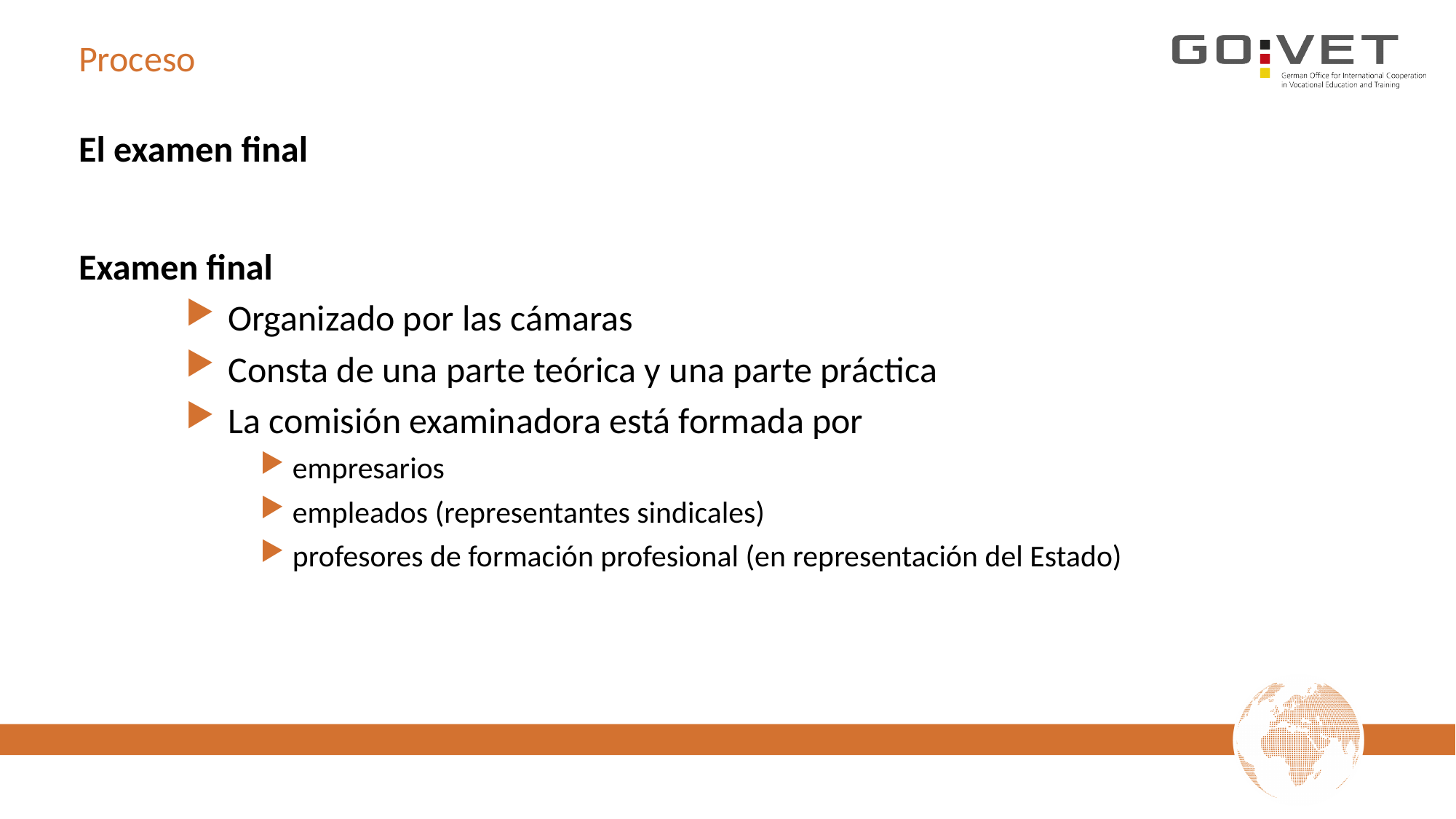

# Proceso
El examen final

Examen final
Organizado por las cámaras
Consta de una parte teórica y una parte práctica
La comisión examinadora está formada por
empresarios
empleados (representantes sindicales)
profesores de formación profesional (en representación del Estado)